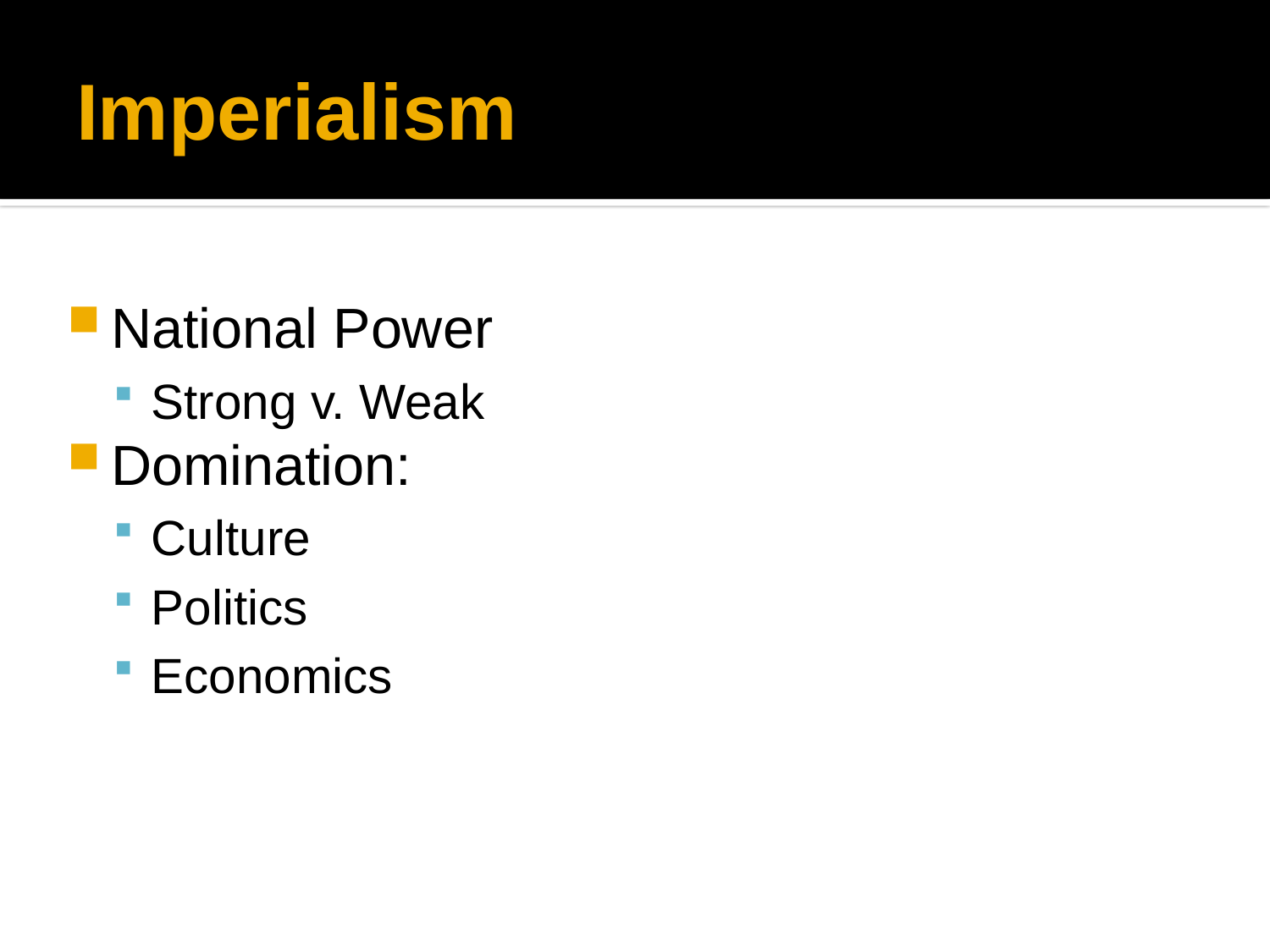

# Imperialism

National Power
Strong v. Weak
Domination:
Culture
Politics
Economics